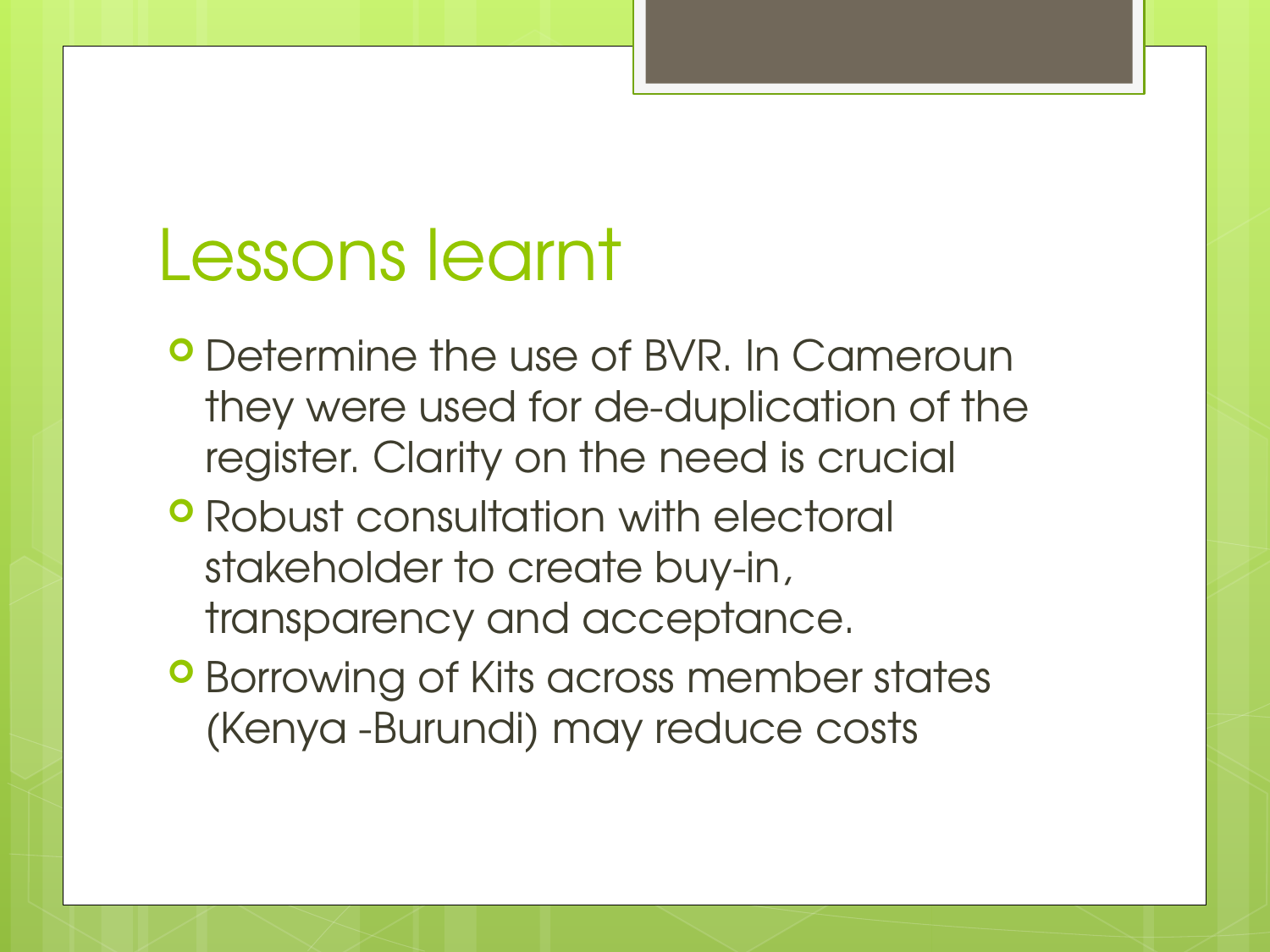

# Lessons learnt
Determine the use of BVR. In Cameroun they were used for de-duplication of the register. Clarity on the need is crucial
Robust consultation with electoral stakeholder to create buy-in, transparency and acceptance.
Borrowing of Kits across member states (Kenya -Burundi) may reduce costs